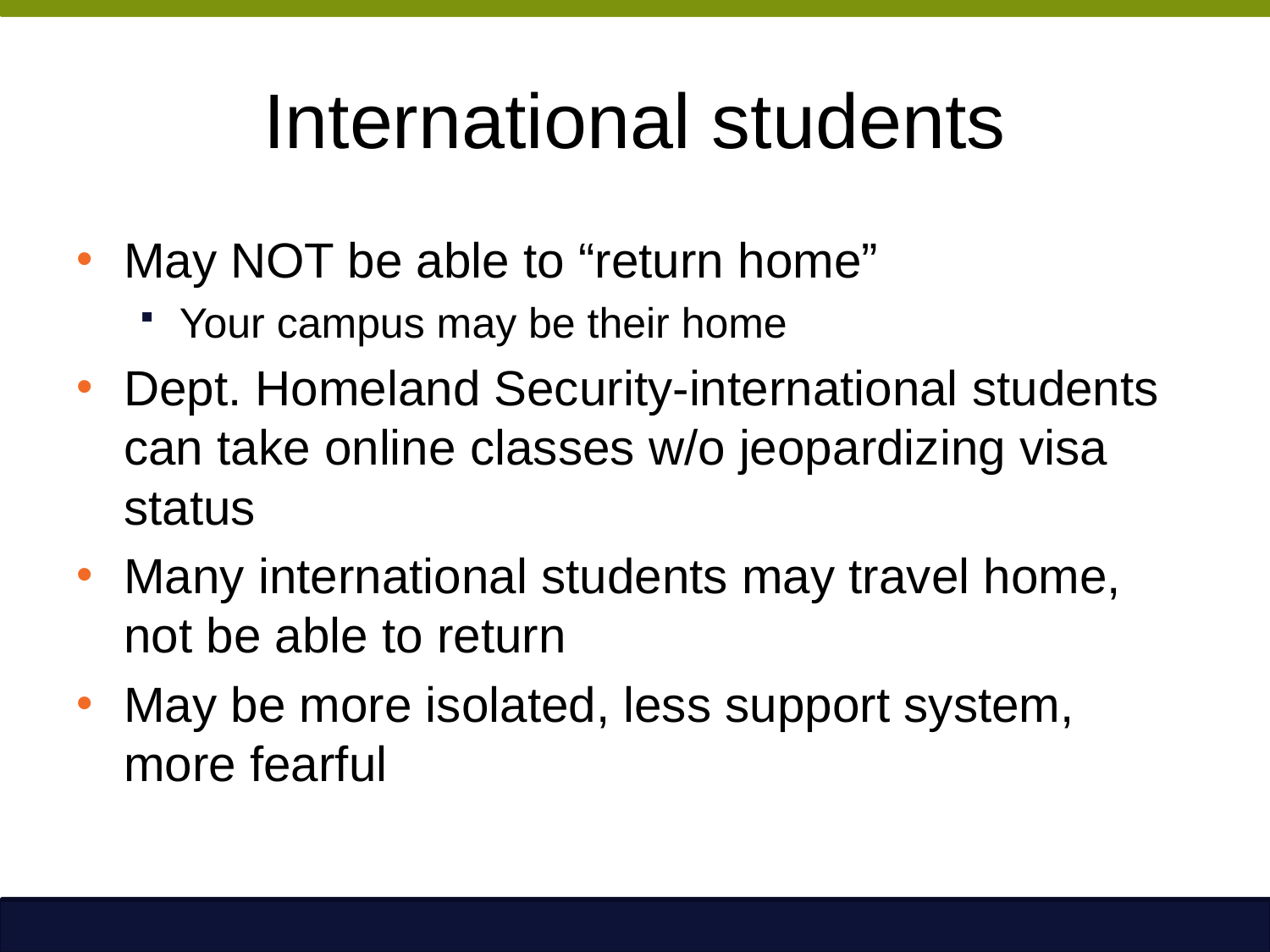

# International students
May NOT be able to “return home”
Your campus may be their home
Dept. Homeland Security-international students can take online classes w/o jeopardizing visa status
Many international students may travel home, not be able to return
May be more isolated, less support system, more fearful